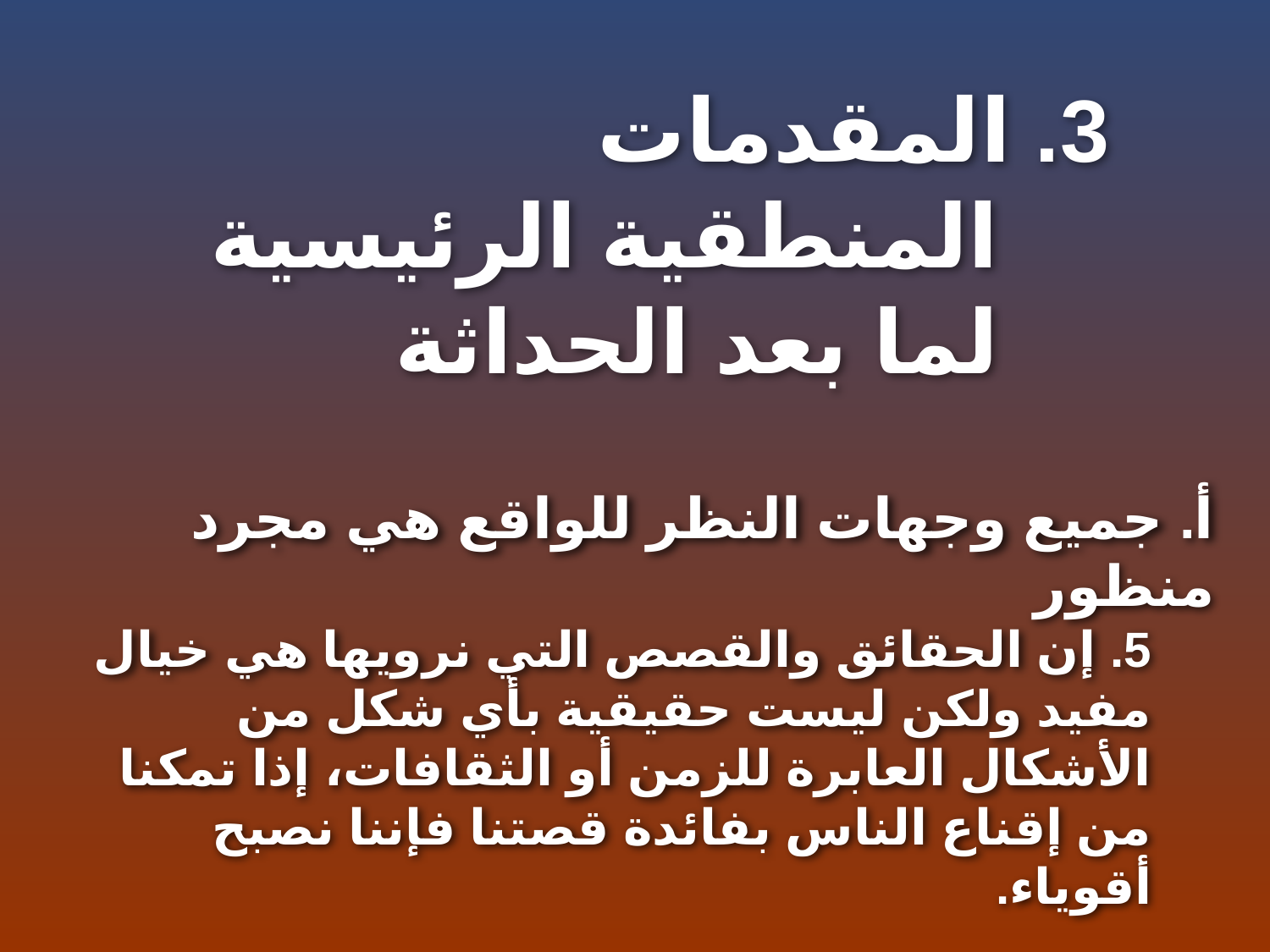

3. المقدمات المنطقية الرئيسية لما بعد الحداثة

أ. جميع وجهات النظر للواقع هي مجرد منظور
5. إن الحقائق والقصص التي نرويها هي خيال مفيد ولكن ليست حقيقية بأي شكل من الأشكال العابرة للزمن أو الثقافات، إذا تمكنا من إقناع الناس بفائدة قصتنا فإننا نصبح أقوياء.